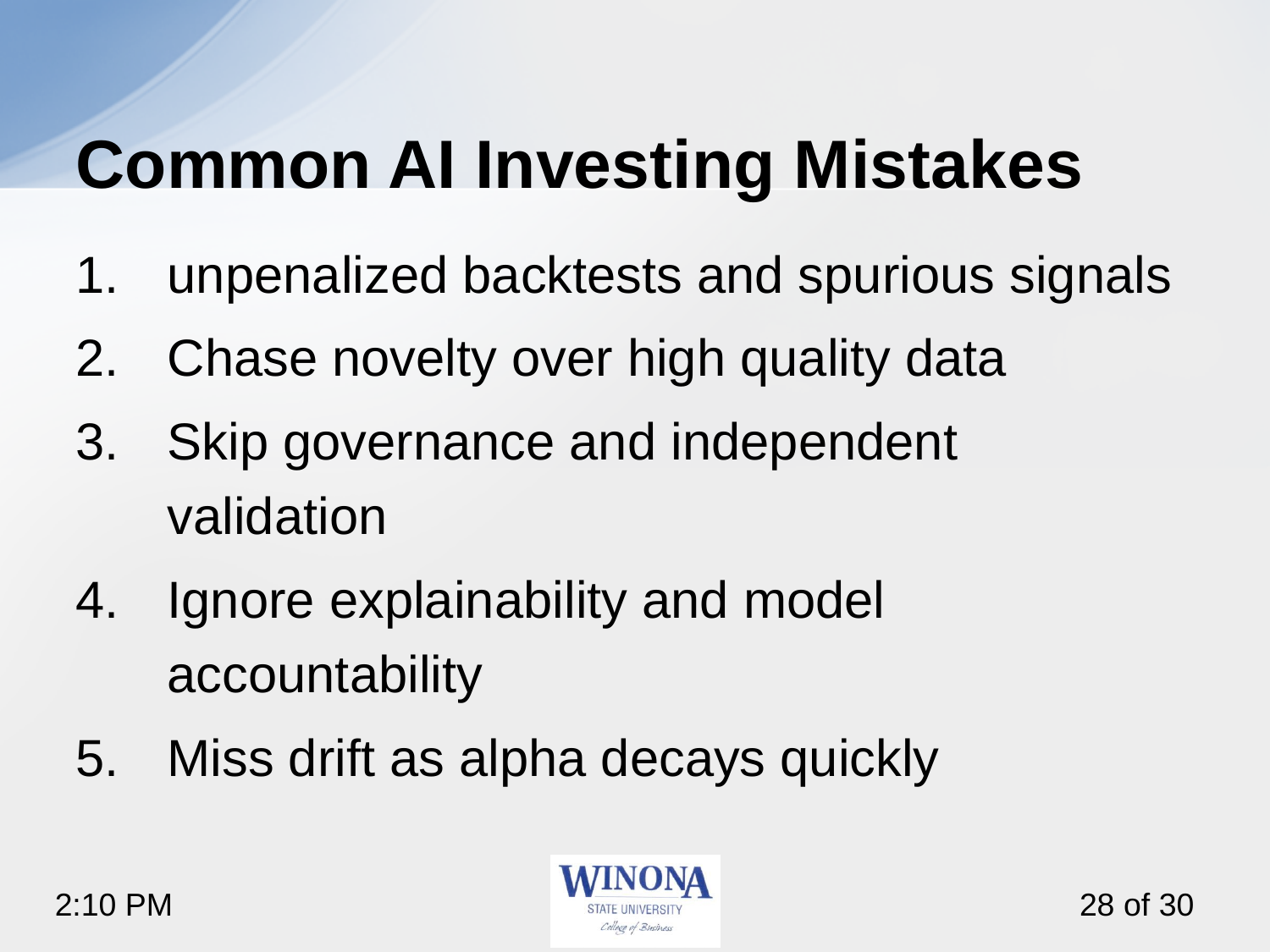

# Common AI Investing Mistakes
unpenalized backtests and spurious signals
Chase novelty over high quality data
Skip governance and independent validation
Ignore explainability and model accountability
Miss drift as alpha decays quickly